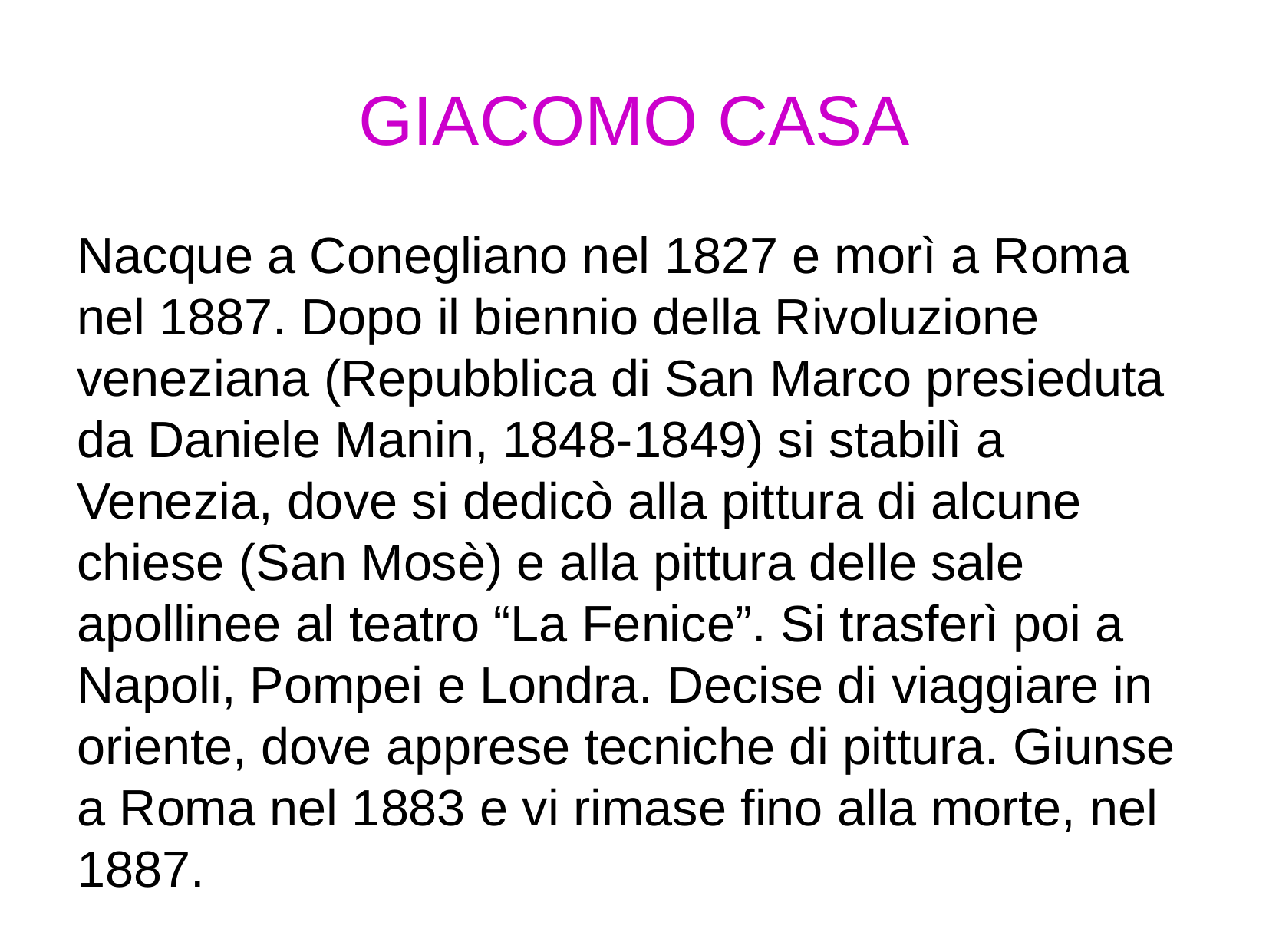

GIACOMO CASA
Nacque a Conegliano nel 1827 e morì a Roma nel 1887. Dopo il biennio della Rivoluzione veneziana (Repubblica di San Marco presieduta da Daniele Manin, 1848-1849) si stabilì a Venezia, dove si dedicò alla pittura di alcune chiese (San Mosè) e alla pittura delle sale apollinee al teatro “La Fenice”. Si trasferì poi a Napoli, Pompei e Londra. Decise di viaggiare in oriente, dove apprese tecniche di pittura. Giunse a Roma nel 1883 e vi rimase fino alla morte, nel 1887.